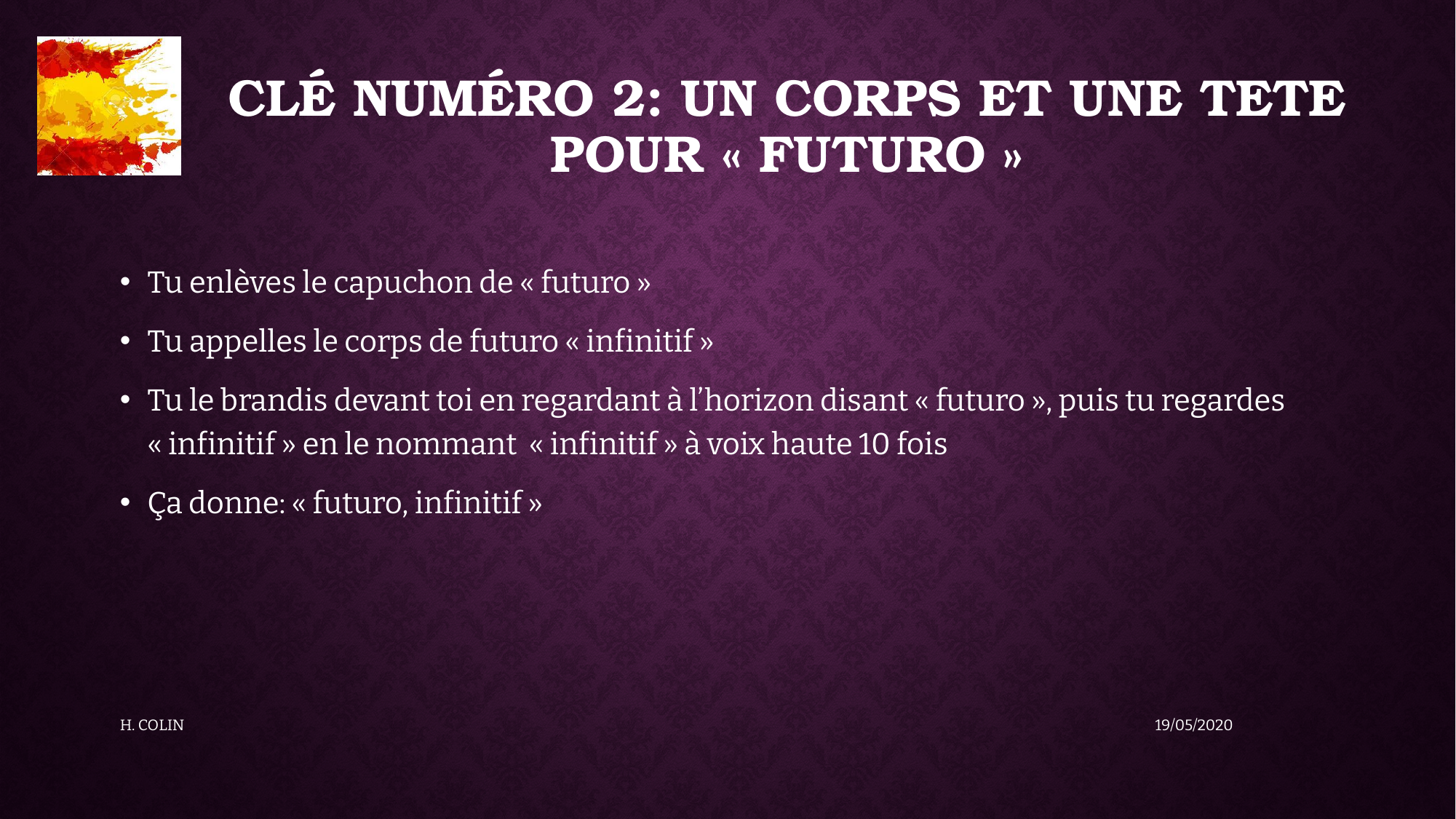

# Clé numéro 2: un corps et une tete pour « futuro »
Tu enlèves le capuchon de « futuro »
Tu appelles le corps de futuro « infinitif »
Tu le brandis devant toi en regardant à l’horizon disant « futuro », puis tu regardes « infinitif » en le nommant  « infinitif » à voix haute 10 fois
Ça donne: « futuro, infinitif »
H. COLIN
19/05/2020